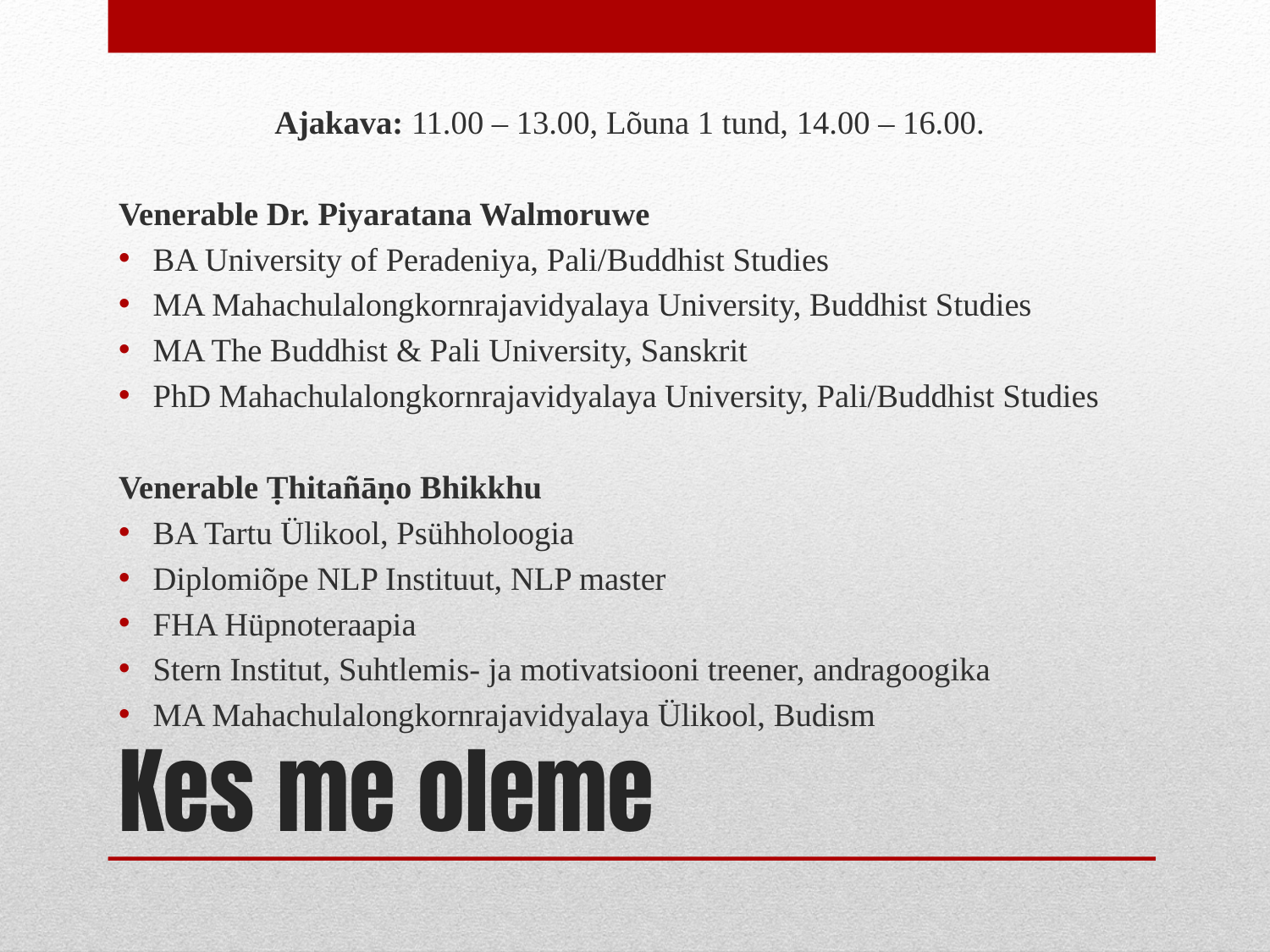

Ajakava: 11.00 – 13.00, Lõuna 1 tund, 14.00 – 16.00.

Venerable Dr. Piyaratana Walmoruwe
BA University of Peradeniya, Pali/Buddhist Studies
MA Mahachulalongkornrajavidyalaya University, Buddhist Studies
MA The Buddhist & Pali University, Sanskrit
PhD Mahachulalongkornrajavidyalaya University, Pali/Buddhist Studies

Venerable Ṭhitañāṇo Bhikkhu
BA Tartu Ülikool, Psühholoogia
Diplomiõpe NLP Instituut, NLP master
FHA Hüpnoteraapia
Stern Institut, Suhtlemis- ja motivatsiooni treener, andragoogika
MA Mahachulalongkornrajavidyalaya Ülikool, Budism

# Kes me oleme